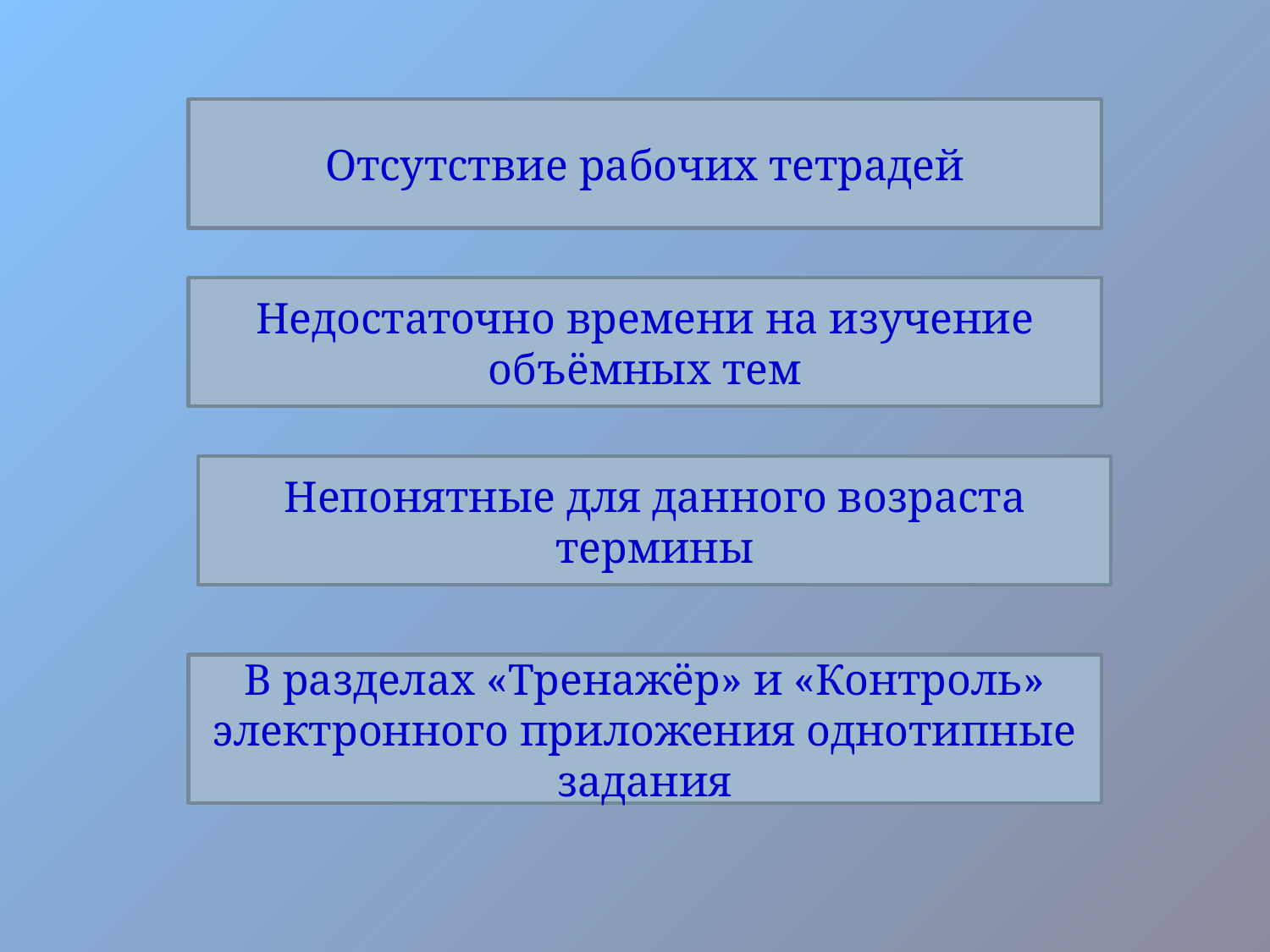

Отсутствие рабочих тетрадей
Недостаточно времени на изучение объёмных тем
Непонятные для данного возраста термины
В разделах «Тренажёр» и «Контроль» электронного приложения однотипные задания